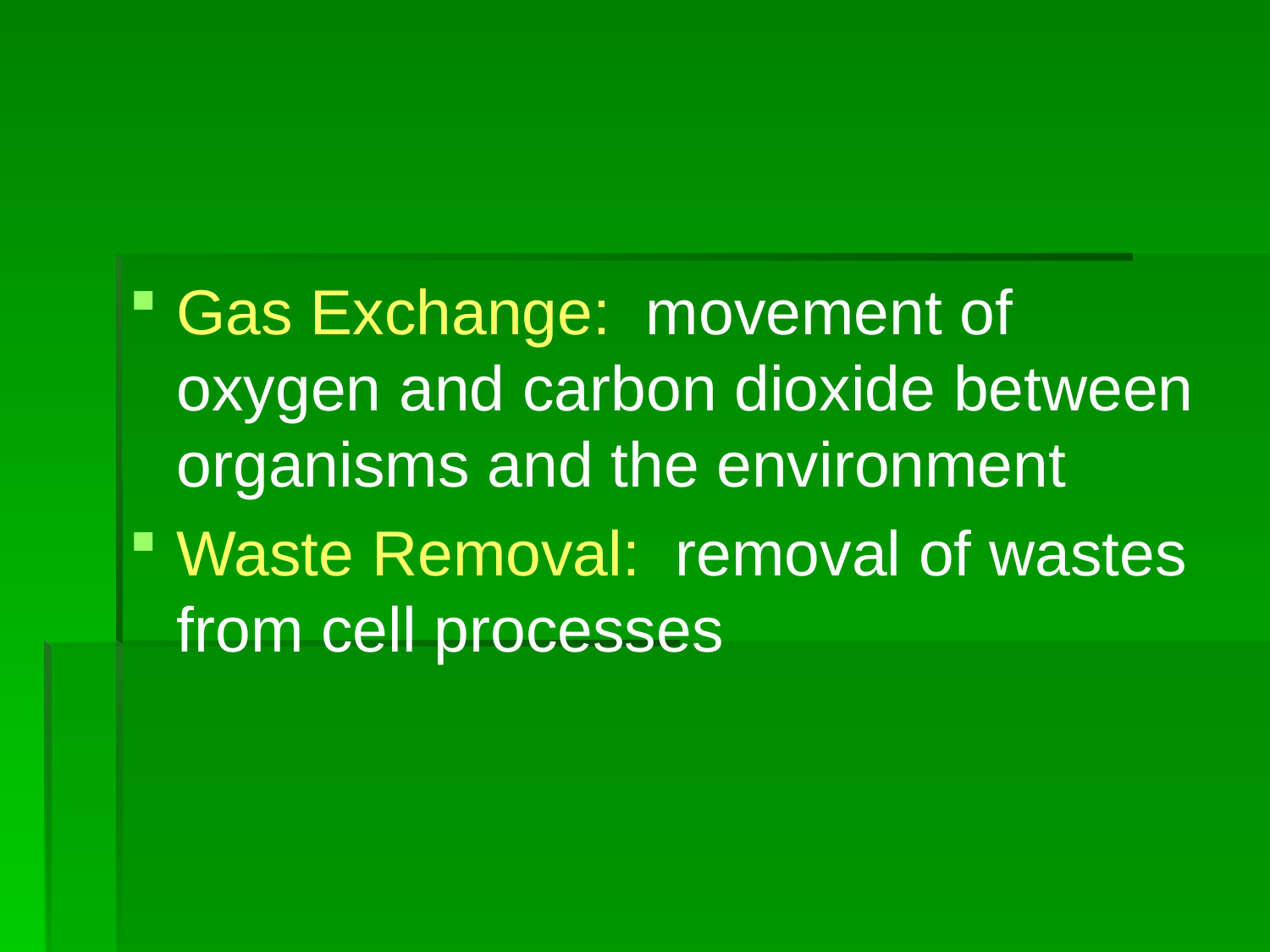

Gas Exchange:  movement of oxygen and carbon dioxide between organisms and the environment
Waste Removal:  removal of wastes from cell processes